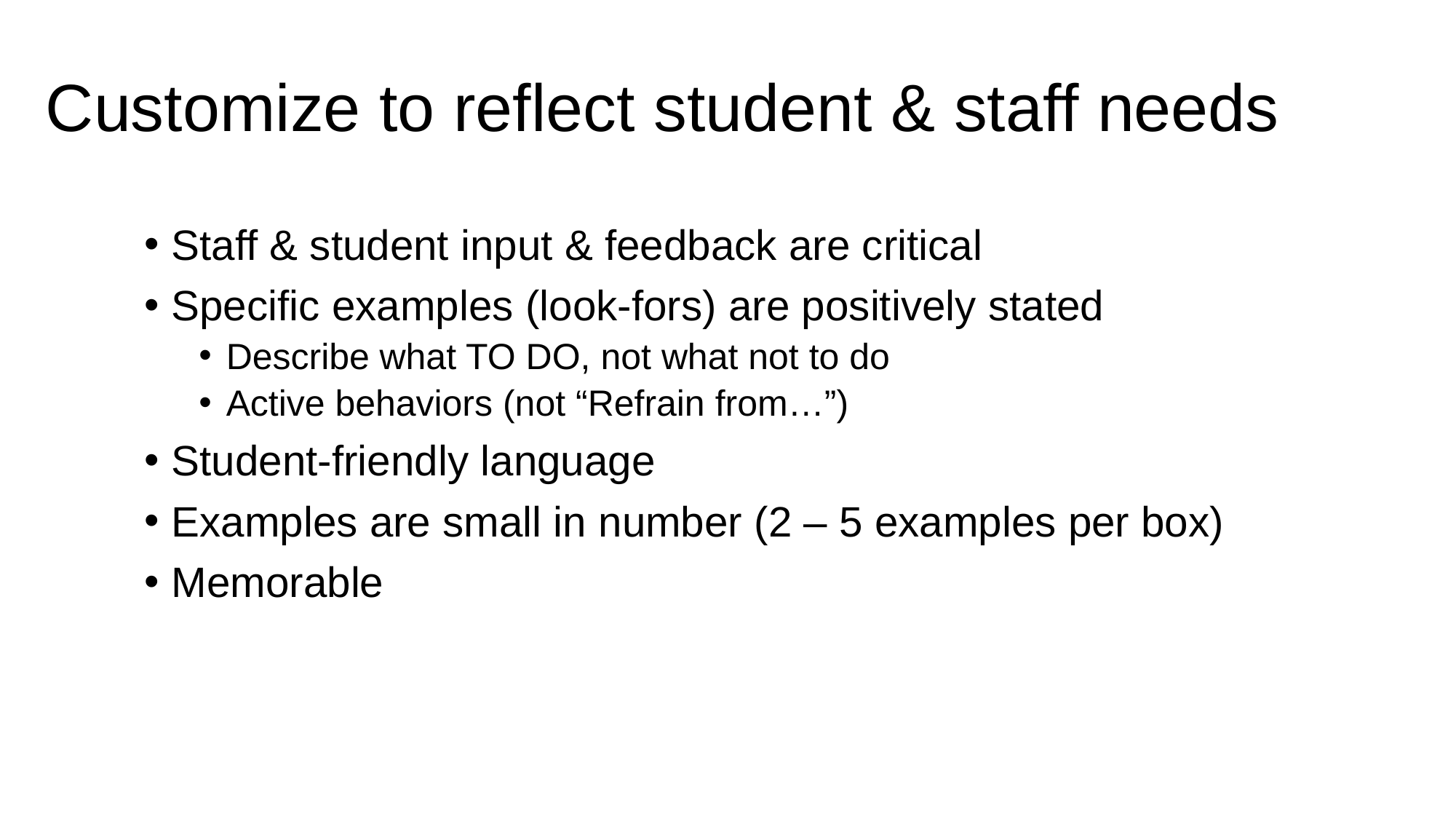

# Customize to reflect student & staff needs
Staff & student input & feedback are critical
Specific examples (look-fors) are positively stated
Describe what TO DO, not what not to do
Active behaviors (not “Refrain from…”)
Student-friendly language
Examples are small in number (2 – 5 examples per box)
Memorable